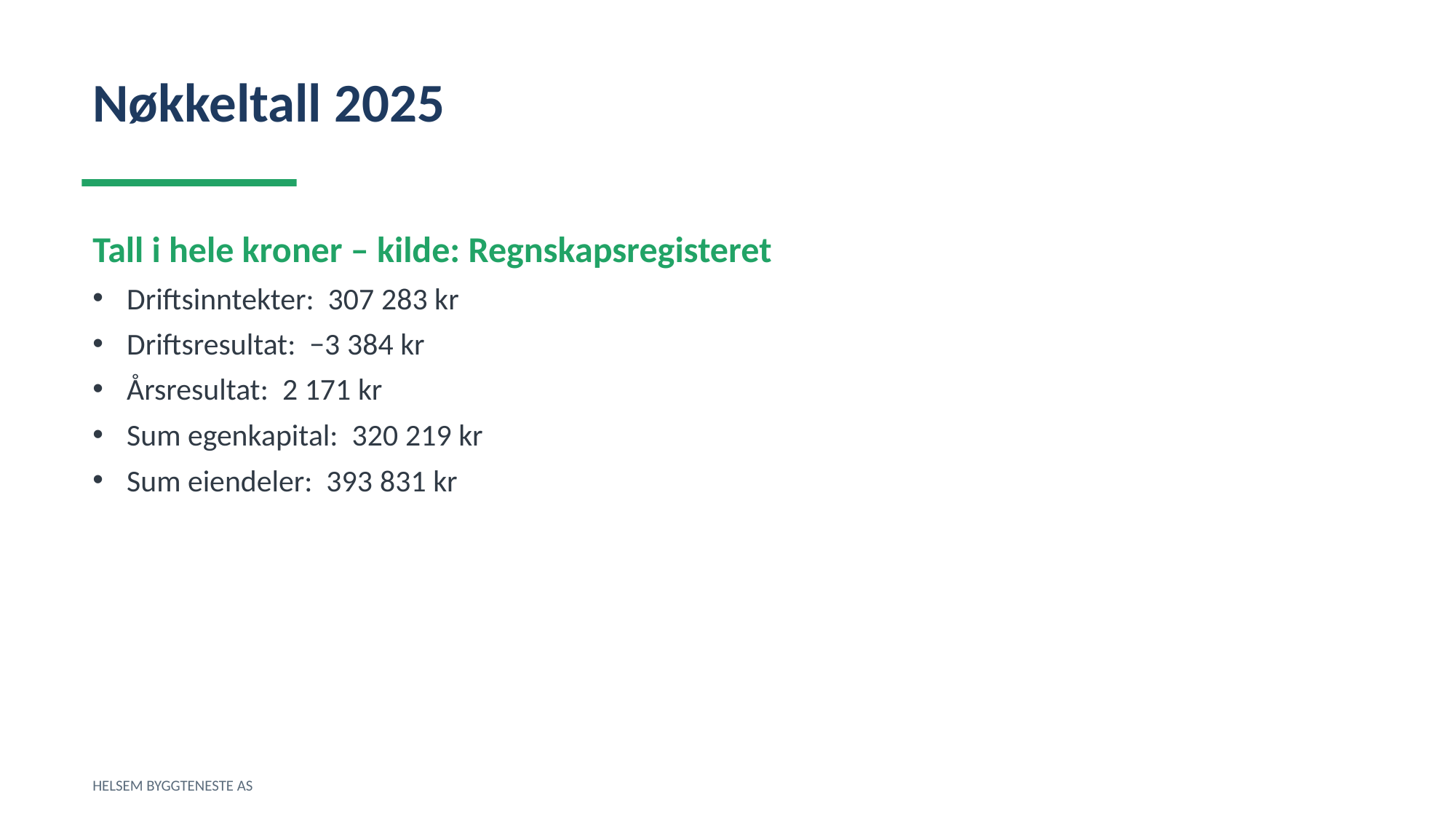

Nøkkeltall 2025

Tall i hele kroner – kilde: Regnskapsregisteret
Driftsinntekter:  307 283 kr
Driftsresultat:  −3 384 kr
Årsresultat:  2 171 kr
Sum egenkapital:  320 219 kr
Sum eiendeler:  393 831 kr
HELSEM BYGGTENESTE AS